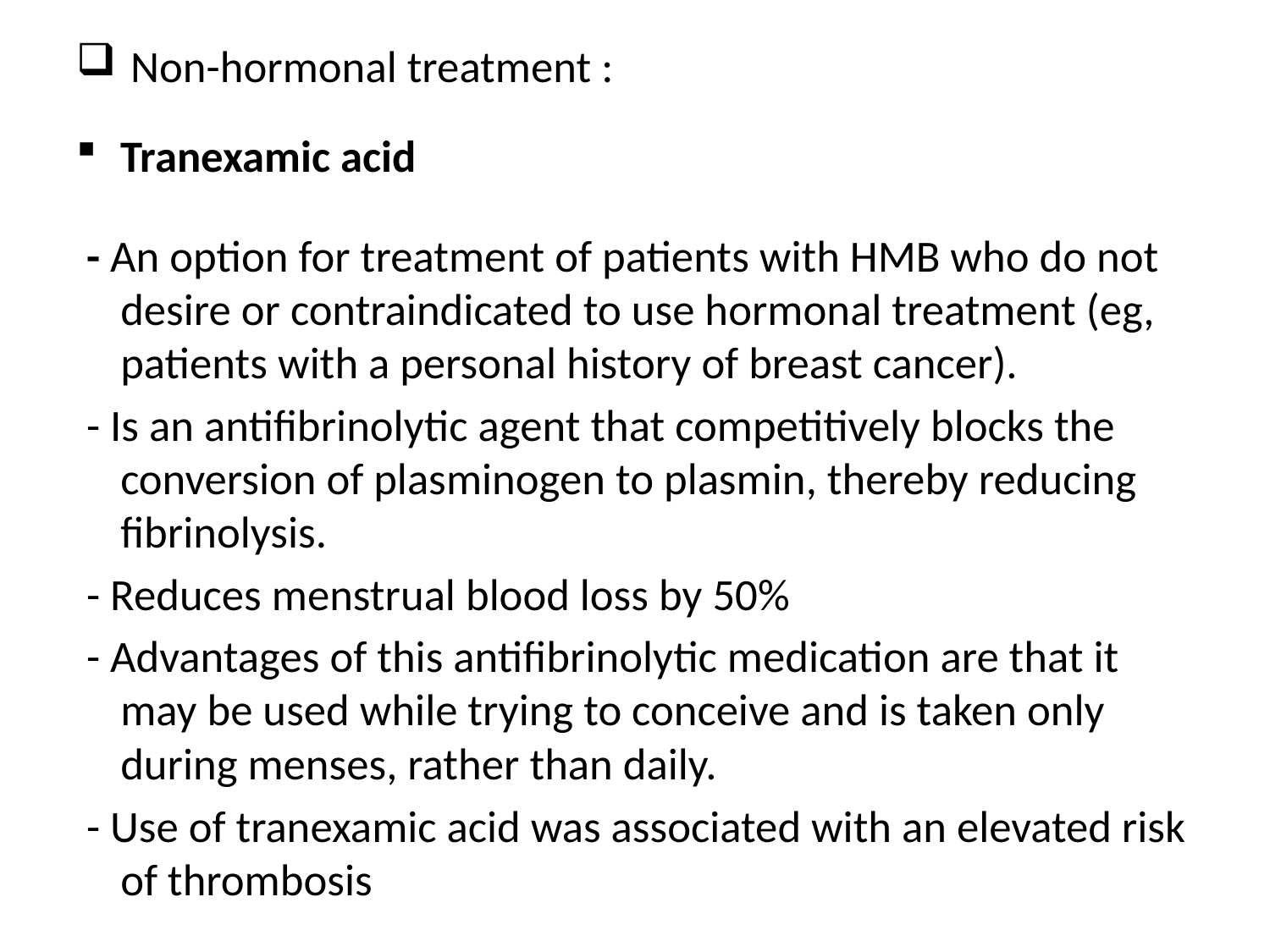

Non-hormonal treatment :

Tranexamic acid

 - An option for treatment of patients with HMB who do not desire or contraindicated to use hormonal treatment (eg, patients with a personal history of breast cancer).
 - Is an antifibrinolytic agent that competitively blocks the conversion of plasminogen to plasmin, thereby reducing fibrinolysis.
 - Reduces menstrual blood loss by 50%
 - Advantages of this antifibrinolytic medication are that it may be used while trying to conceive and is taken only during menses, rather than daily.
 - Use of tranexamic acid was associated with an elevated risk of thrombosis